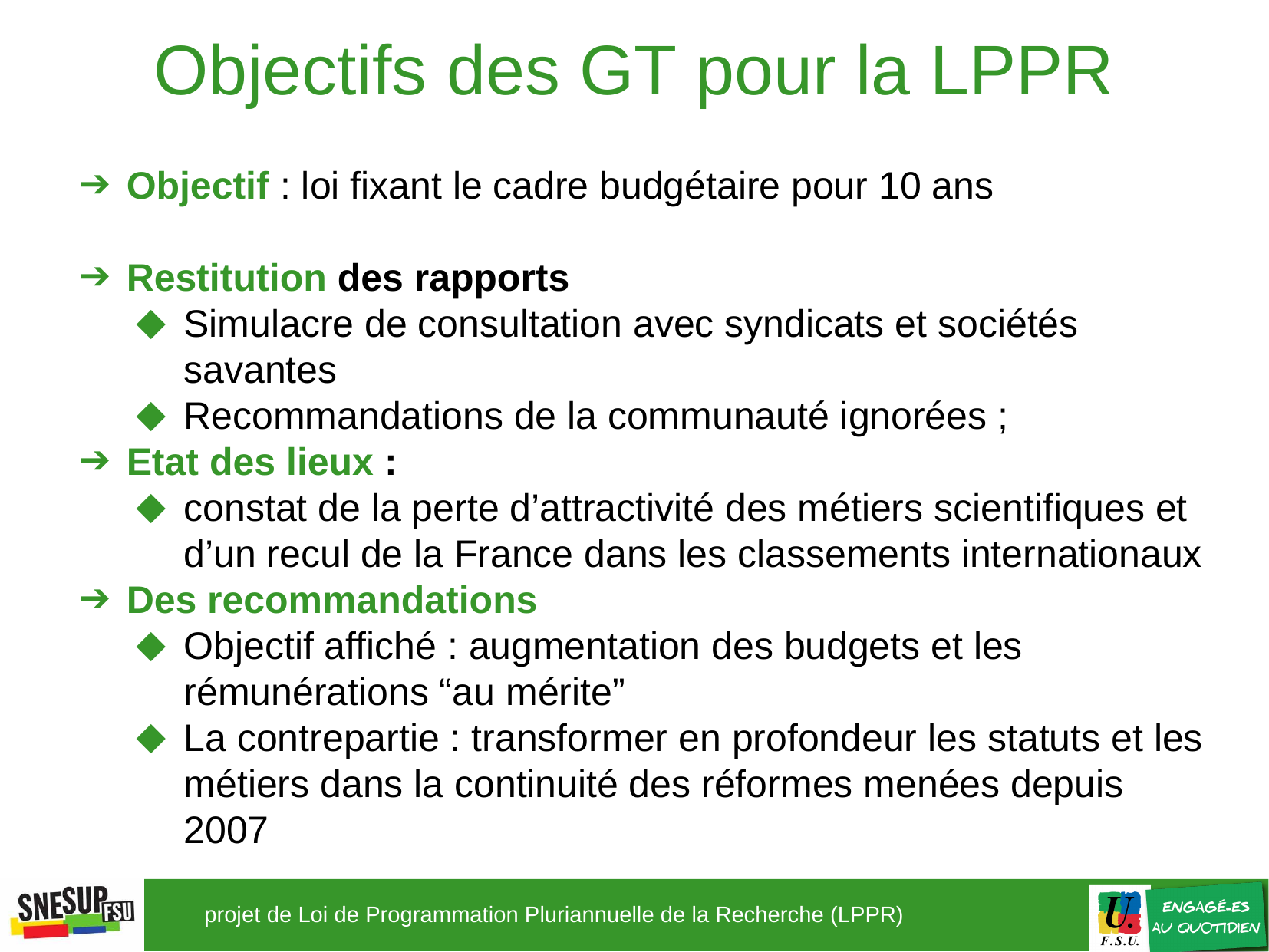

Objectifs des GT pour la LPPR
Objectif : loi fixant le cadre budgétaire pour 10 ans

Restitution des rapports
Simulacre de consultation avec syndicats et sociétés savantes
Recommandations de la communauté ignorées ;
Etat des lieux :
constat de la perte d’attractivité des métiers scientifiques et d’un recul de la France dans les classements internationaux
Des recommandations
Objectif affiché : augmentation des budgets et les rémunérations “au mérite”
La contrepartie : transformer en profondeur les statuts et les métiers dans la continuité des réformes menées depuis 2007